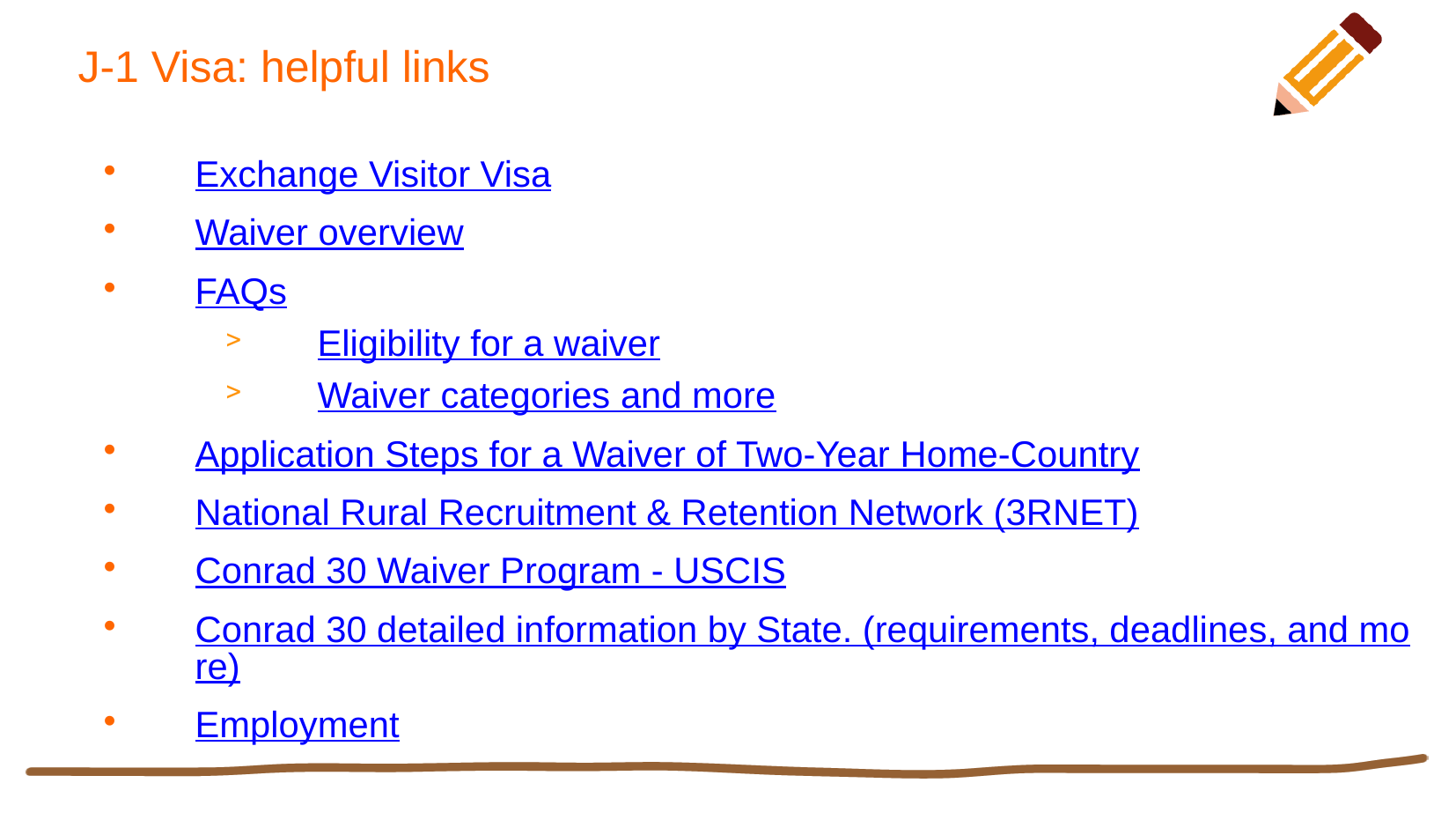

# J-1 Visa: helpful links
Exchange Visitor Visa
Waiver overview
FAQs
Eligibility for a waiver
Waiver categories and more
Application Steps for a Waiver of Two-Year Home-Country
National Rural Recruitment & Retention Network (3RNET)
Conrad 30 Waiver Program - USCIS
Conrad 30 detailed information by State. (requirements, deadlines, and more)
Employment